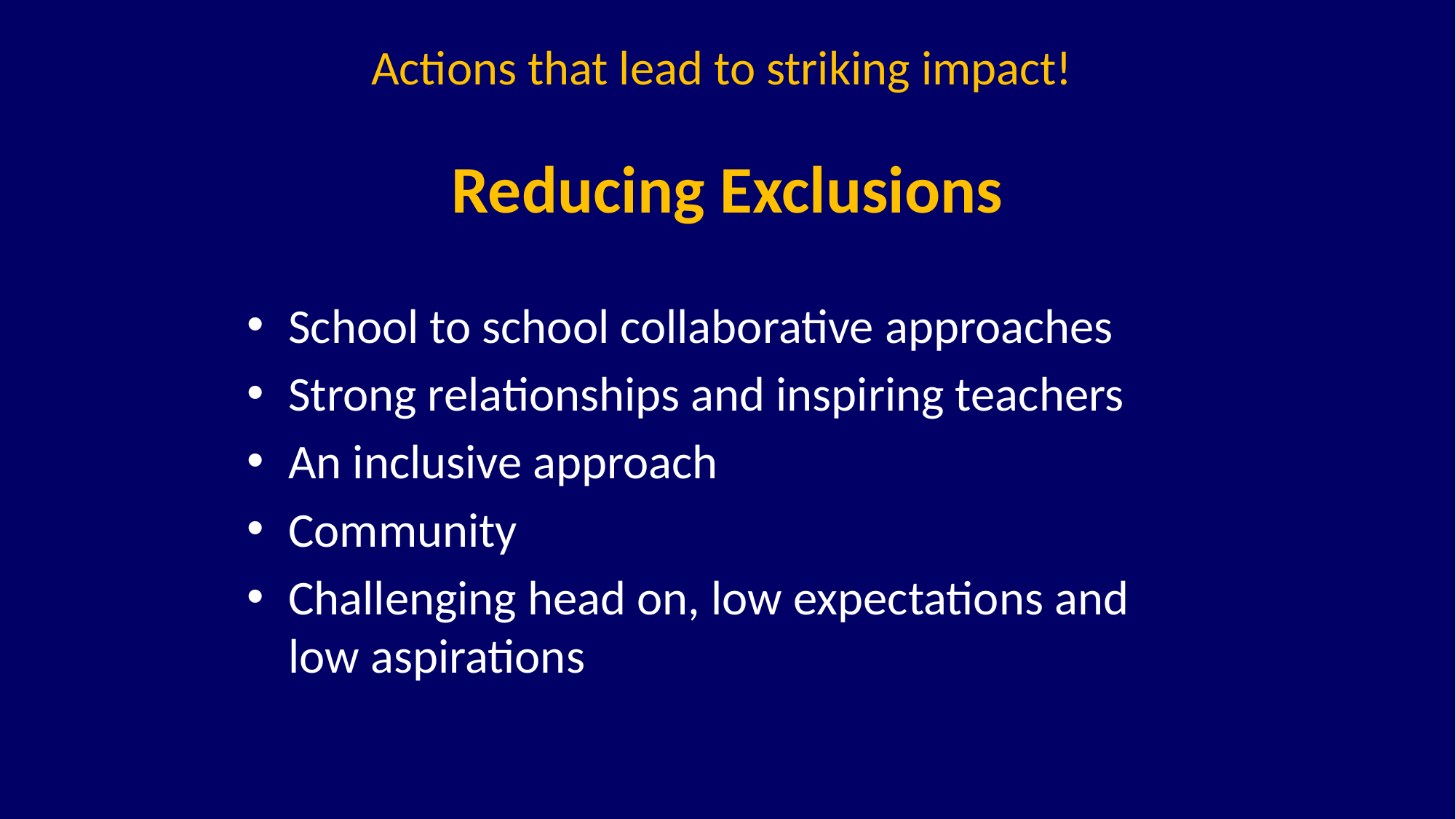

Actions that lead to striking impact!
# Reducing Exclusions
School to school collaborative approaches
Strong relationships and inspiring teachers
An inclusive approach
Community
Challenging head on, low expectations and low aspirations